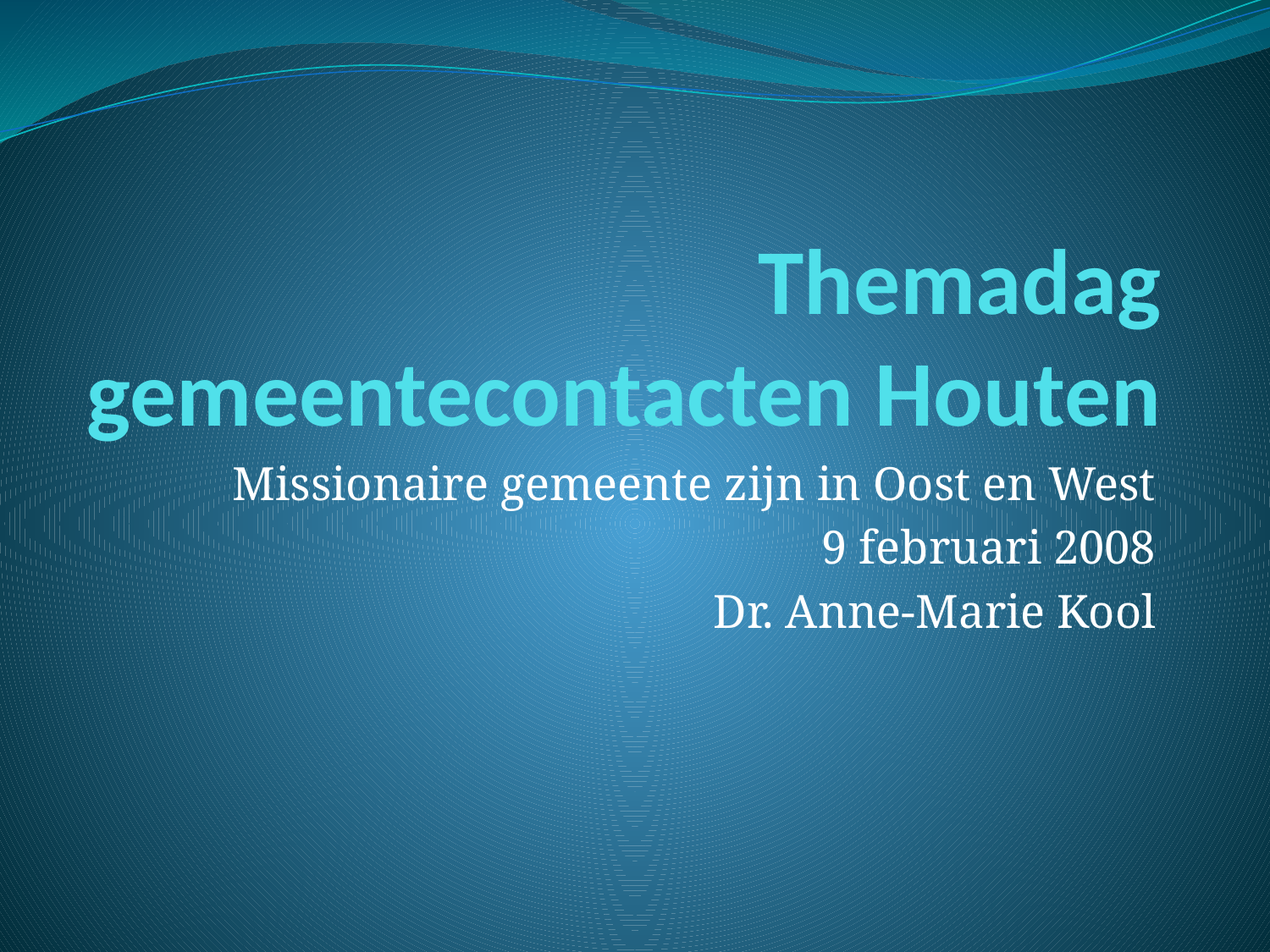

# Themadag gemeentecontacten Houten
Missionaire gemeente zijn in Oost en West
9 februari 2008
Dr. Anne-Marie Kool